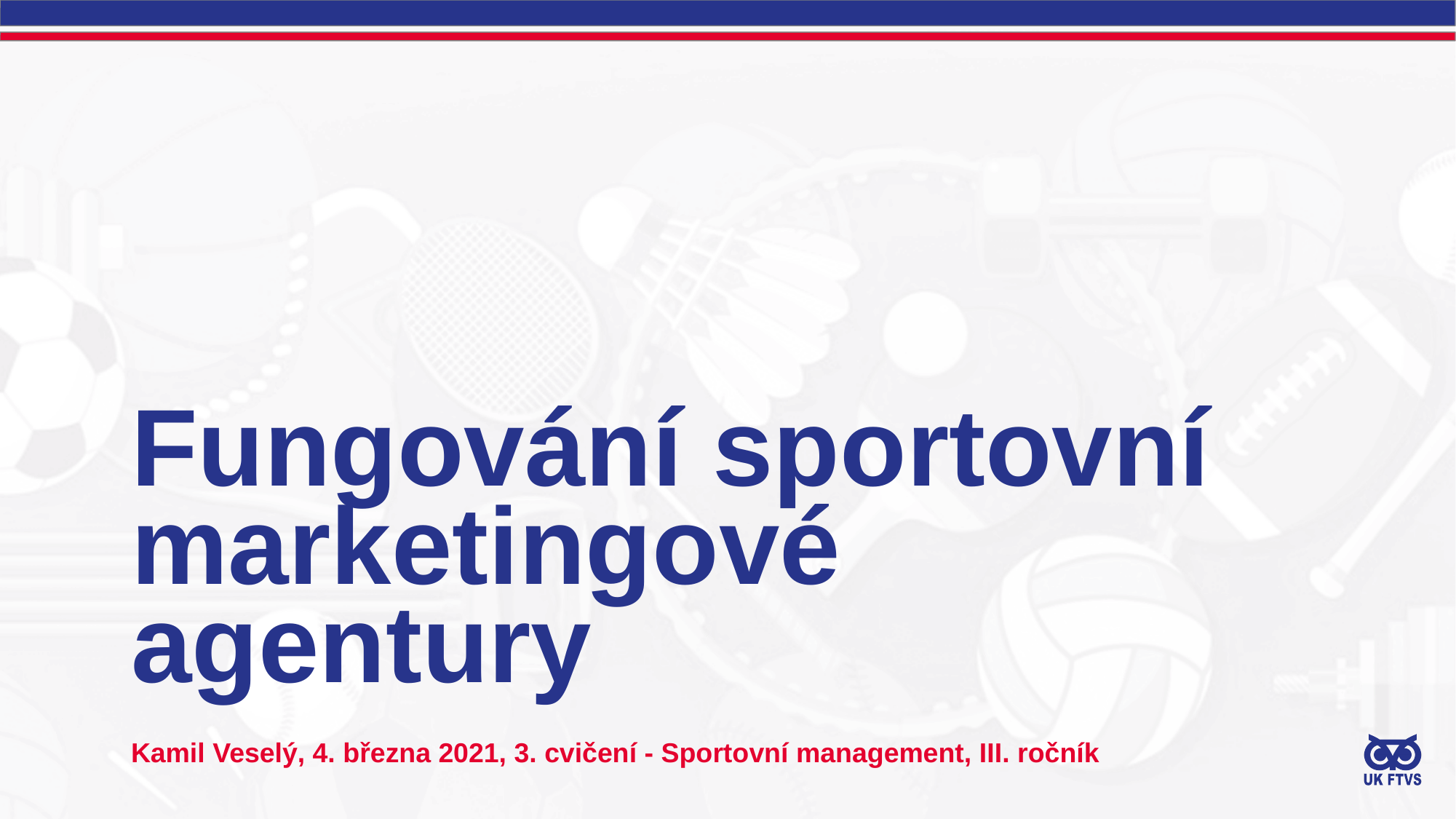

Fungování sportovní marketingové agentury

Kamil Veselý, 4. března 2021, 3. cvičení - Sportovní management, III. ročník